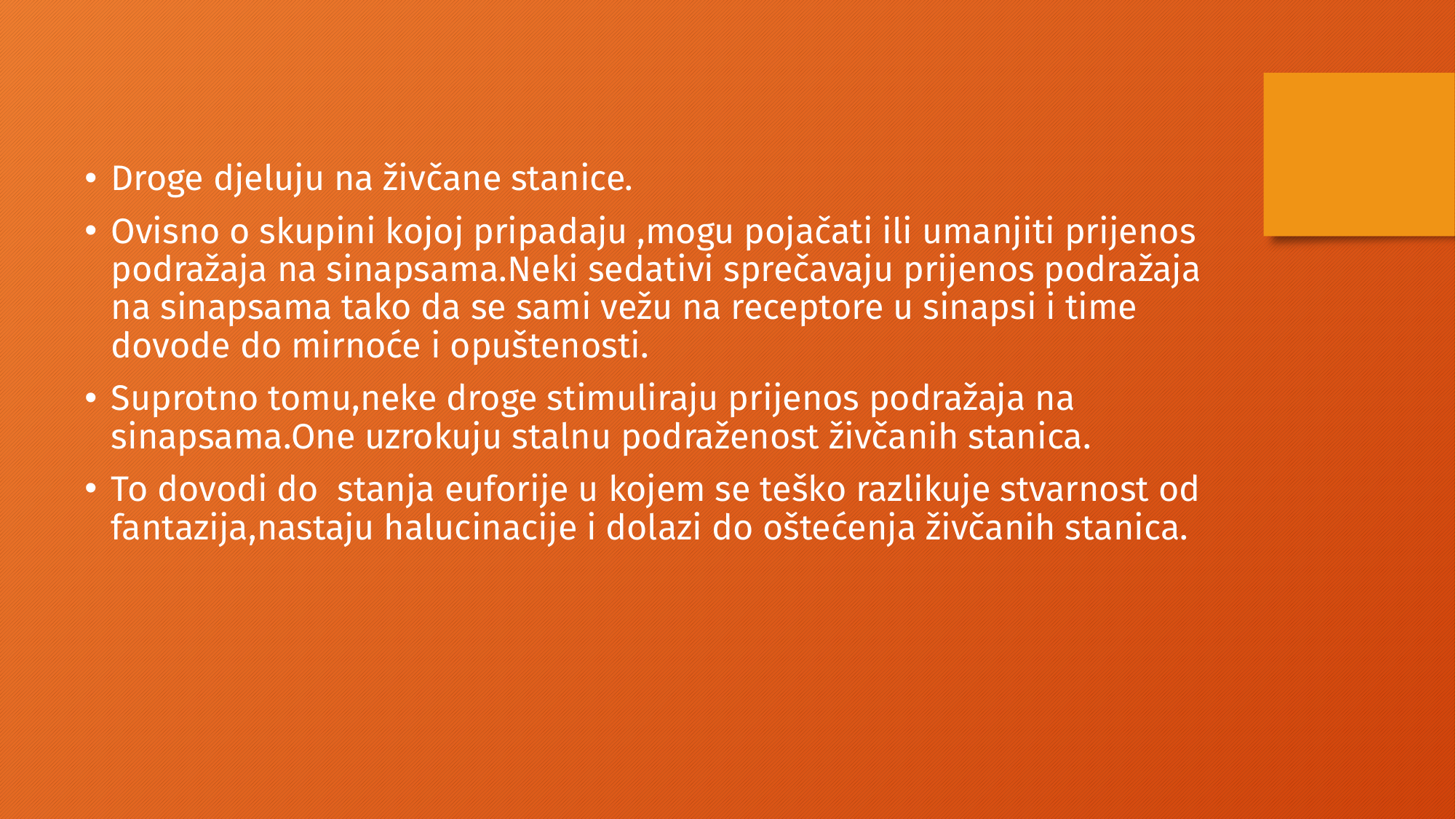

Droge djeluju na živčane stanice.
Ovisno o skupini kojoj pripadaju ,mogu pojačati ili umanjiti prijenos podražaja na sinapsama.Neki sedativi sprečavaju prijenos podražaja na sinapsama tako da se sami vežu na receptore u sinapsi i time dovode do mirnoće i opuštenosti.
Suprotno tomu,neke droge stimuliraju prijenos podražaja na sinapsama.One uzrokuju stalnu podraženost živčanih stanica.
To dovodi do  stanja euforije u kojem se teško razlikuje stvarnost od fantazija,nastaju halucinacije i dolazi do oštećenja živčanih stanica.